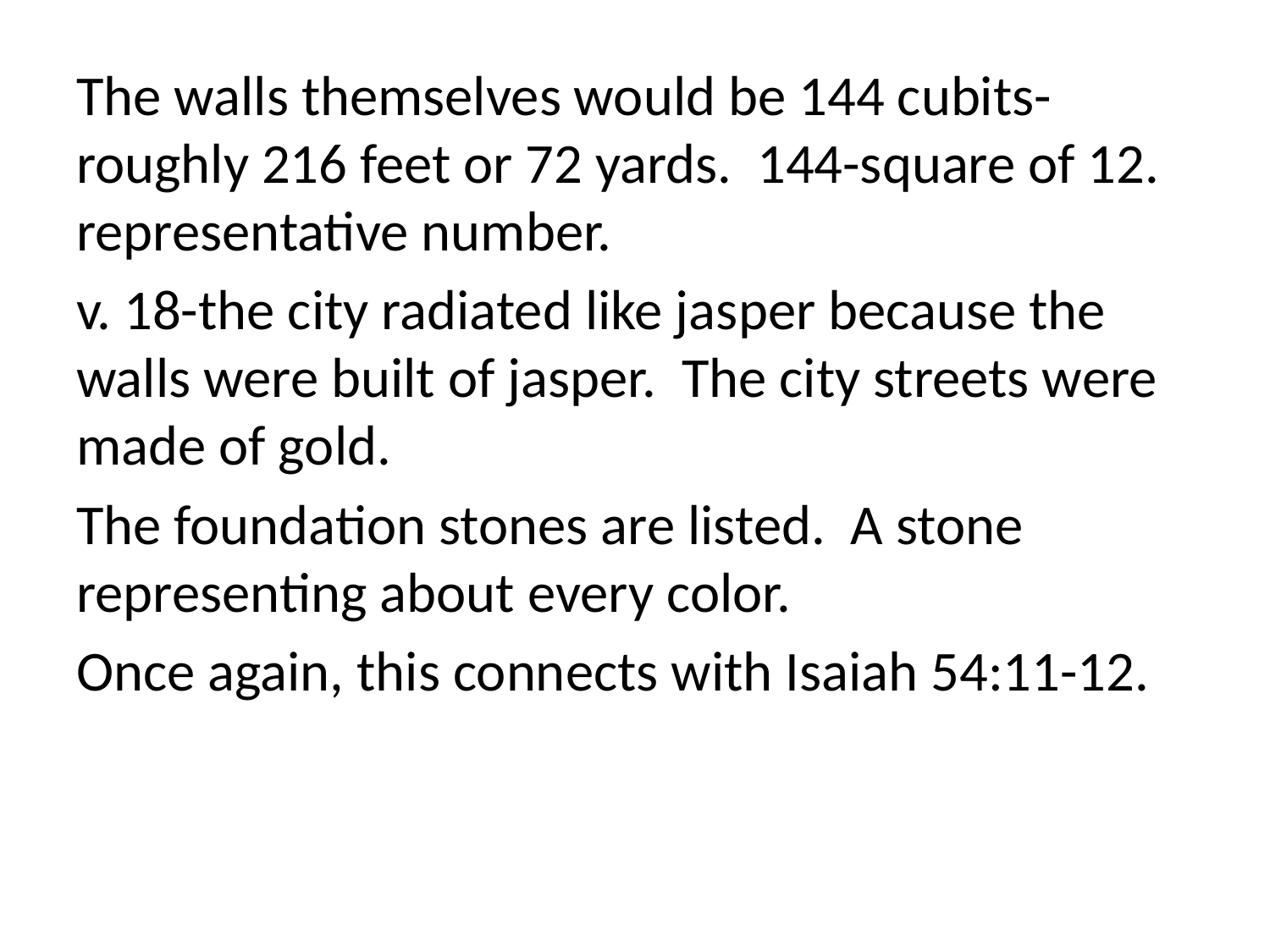

The walls themselves would be 144 cubits-roughly 216 feet or 72 yards.  144-square of 12.  representative number.
v. 18-the city radiated like jasper because the walls were built of jasper.  The city streets were made of gold.
The foundation stones are listed.  A stone representing about every color.
Once again, this connects with Isaiah 54:11-12.